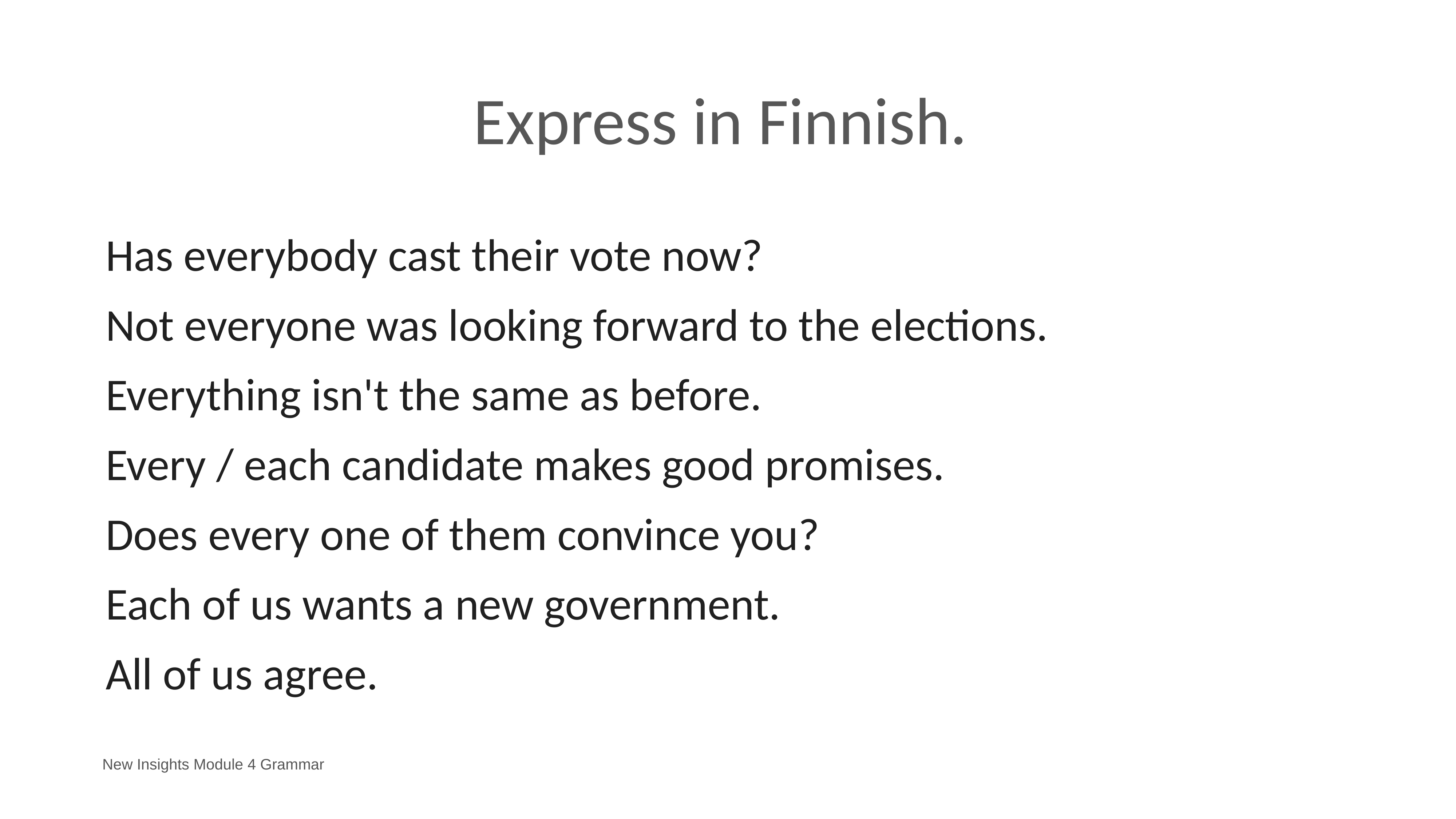

# Express in Finnish.
Has everybody cast their vote now?
Not everyone was looking forward to the elections.
Everything isn't the same as before.
Every / each candidate makes good promises.
Does every one of them convince you?
Each of us wants a new government.
All of us agree.

New Insights Module 4 Grammar